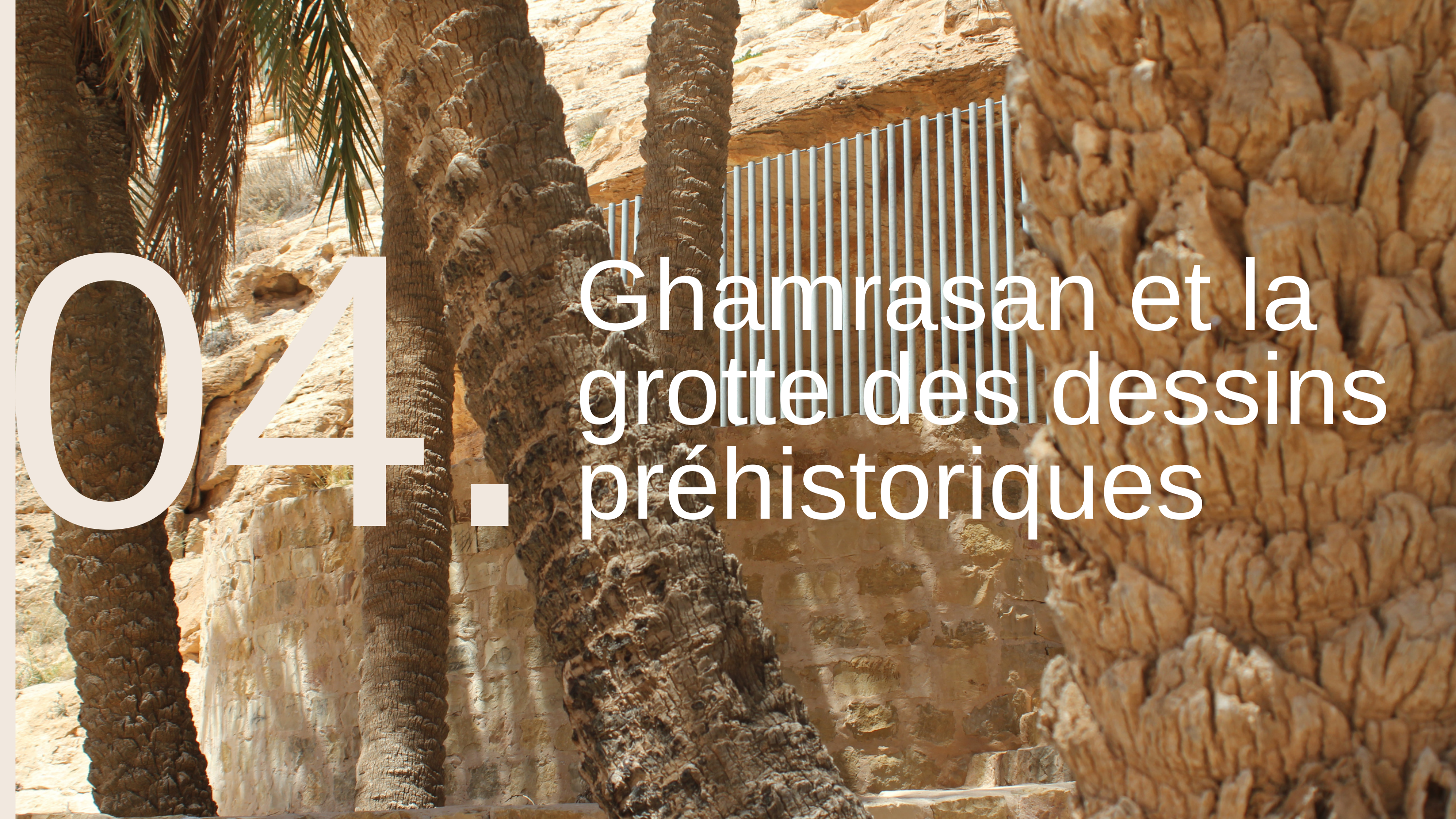

04.
Ghamrasan et la grotte des dessins préhistoriques